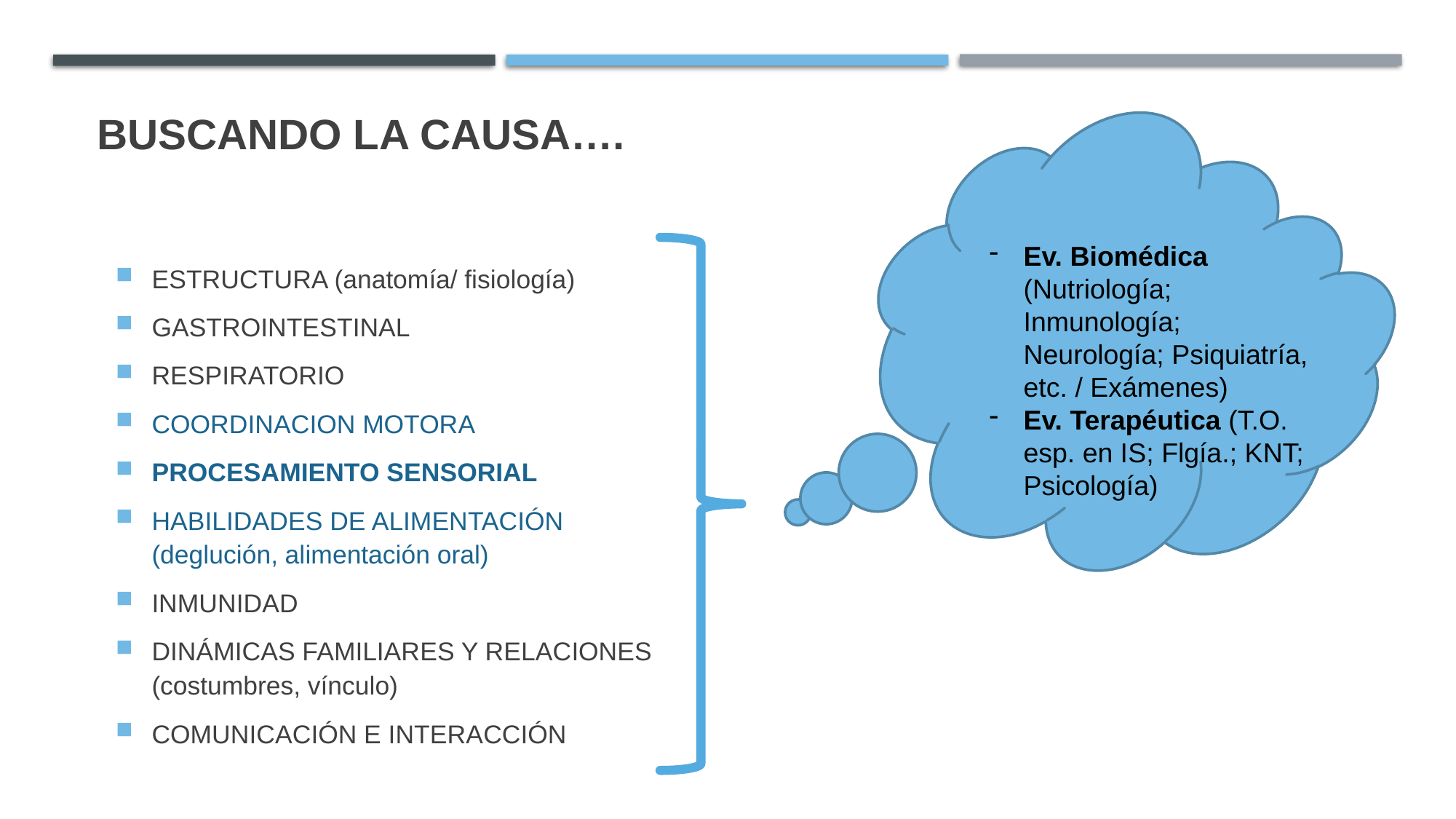

# Buscando la causa….

ESTRUCTURA (anatomía/ fisiología)
GASTROINTESTINAL
RESPIRATORIO
COORDINACION MOTORA
PROCESAMIENTO SENSORIAL
HABILIDADES DE ALIMENTACIÓN  (deglución, alimentación oral)
INMUNIDAD
DINÁMICAS FAMILIARES Y RELACIONES (costumbres, vínculo)
COMUNICACIÓN E INTERACCIÓN
Ev. Biomédica (Nutriología; Inmunología; Neurología; Psiquiatría, etc. / Exámenes)
Ev. Terapéutica (T.O. esp. en IS; Flgía.; KNT; Psicología)